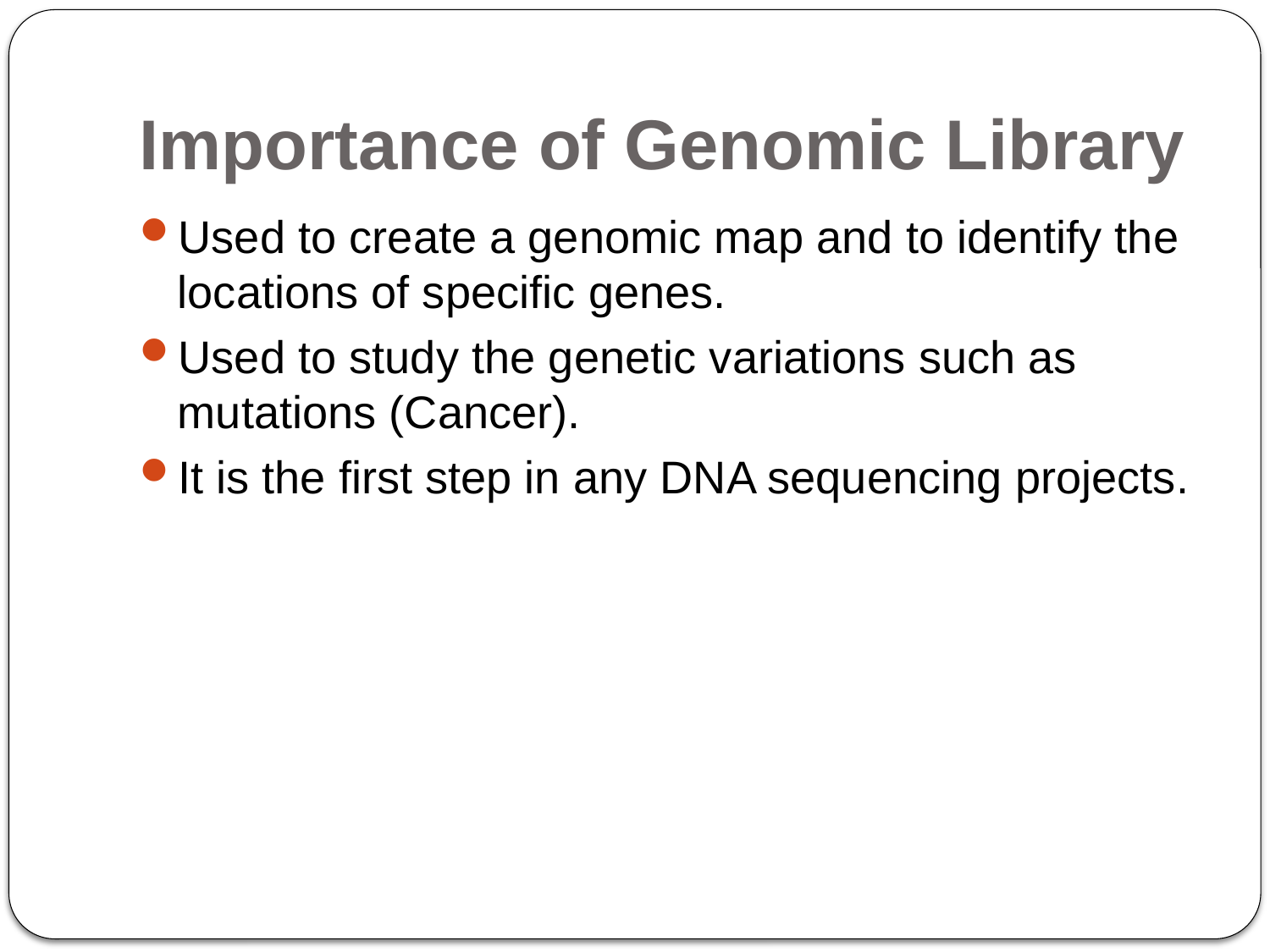

# Importance of Genomic Library
Used to create a genomic map and to identify the locations of specific genes.
Used to study the genetic variations such as mutations (Cancer).
It is the first step in any DNA sequencing projects.